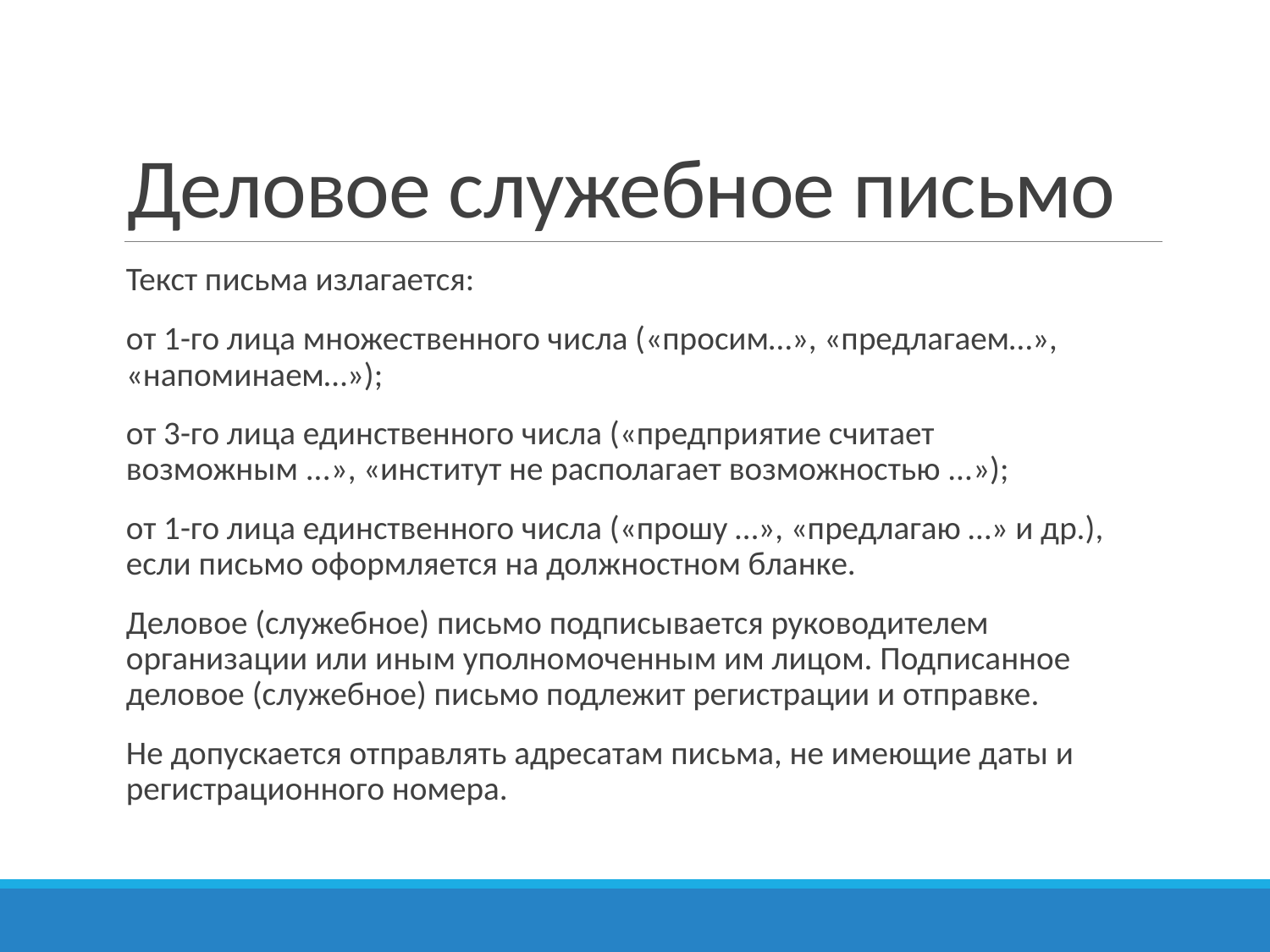

# Деловое служебное письмо
Текст письма излагается:
от 1-го лица множественного числа («просим…», «предлагаем…», «напоминаем…»);
от 3-го лица единственного числа («предприятие считает возможным ...», «институт не располагает возможностью ...»);
от 1-го лица единственного числа («прошу …», «предлагаю …» и др.), если письмо оформляется на должностном бланке.
Деловое (служебное) письмо подписывается руководителем организации или иным уполномоченным им лицом. Подписанное деловое (служебное) письмо подлежит регистрации и отправке.
Не допускается отправлять адресатам письма, не имеющие даты и регистрационного номера.